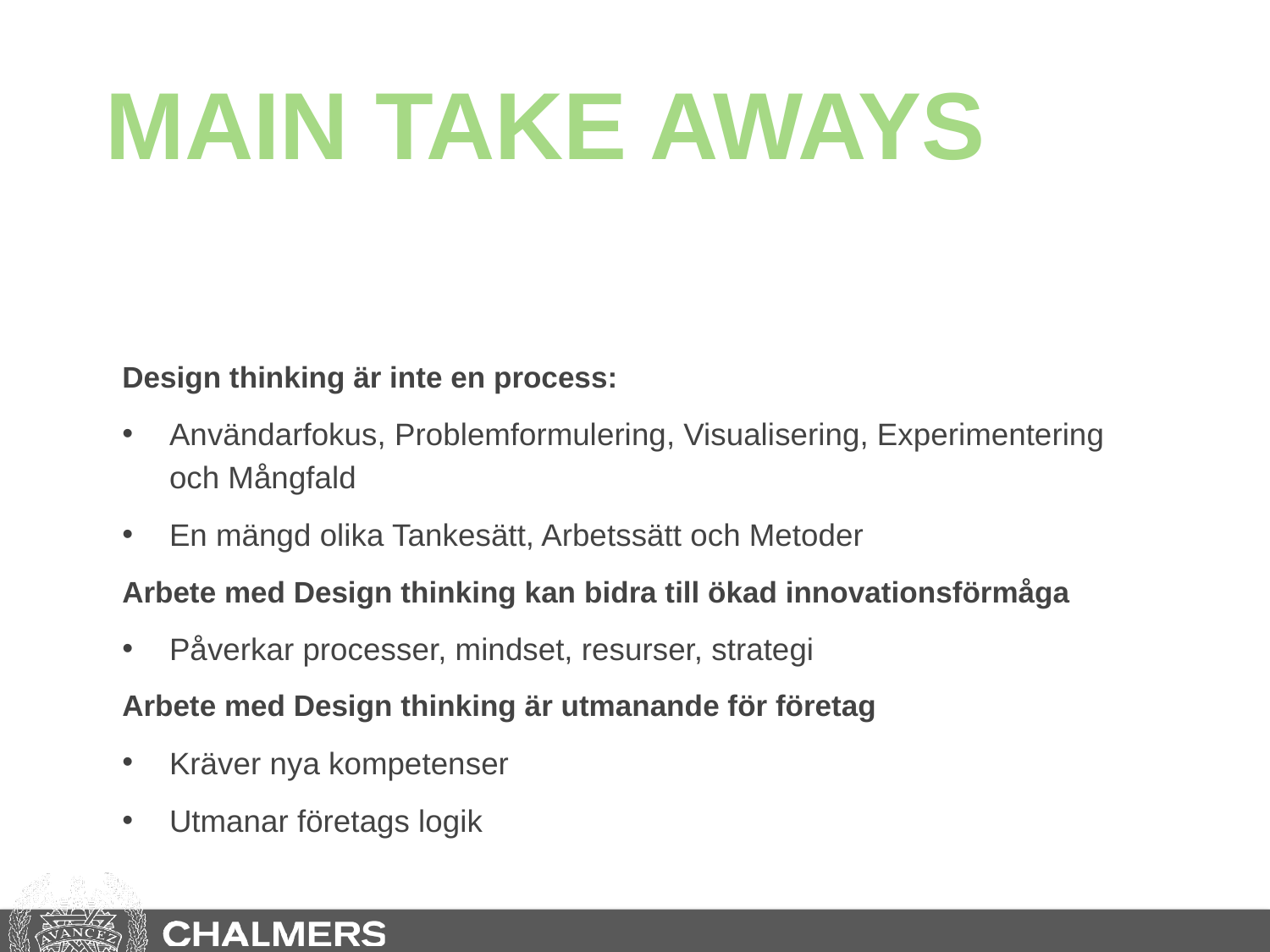

# MAIN Take awayS
Design thinking är inte en process:
Användarfokus, Problemformulering, Visualisering, Experimentering och Mångfald
En mängd olika Tankesätt, Arbetssätt och Metoder
Arbete med Design thinking kan bidra till ökad innovationsförmåga
Påverkar processer, mindset, resurser, strategi
Arbete med Design thinking är utmanande för företag
Kräver nya kompetenser
Utmanar företags logik